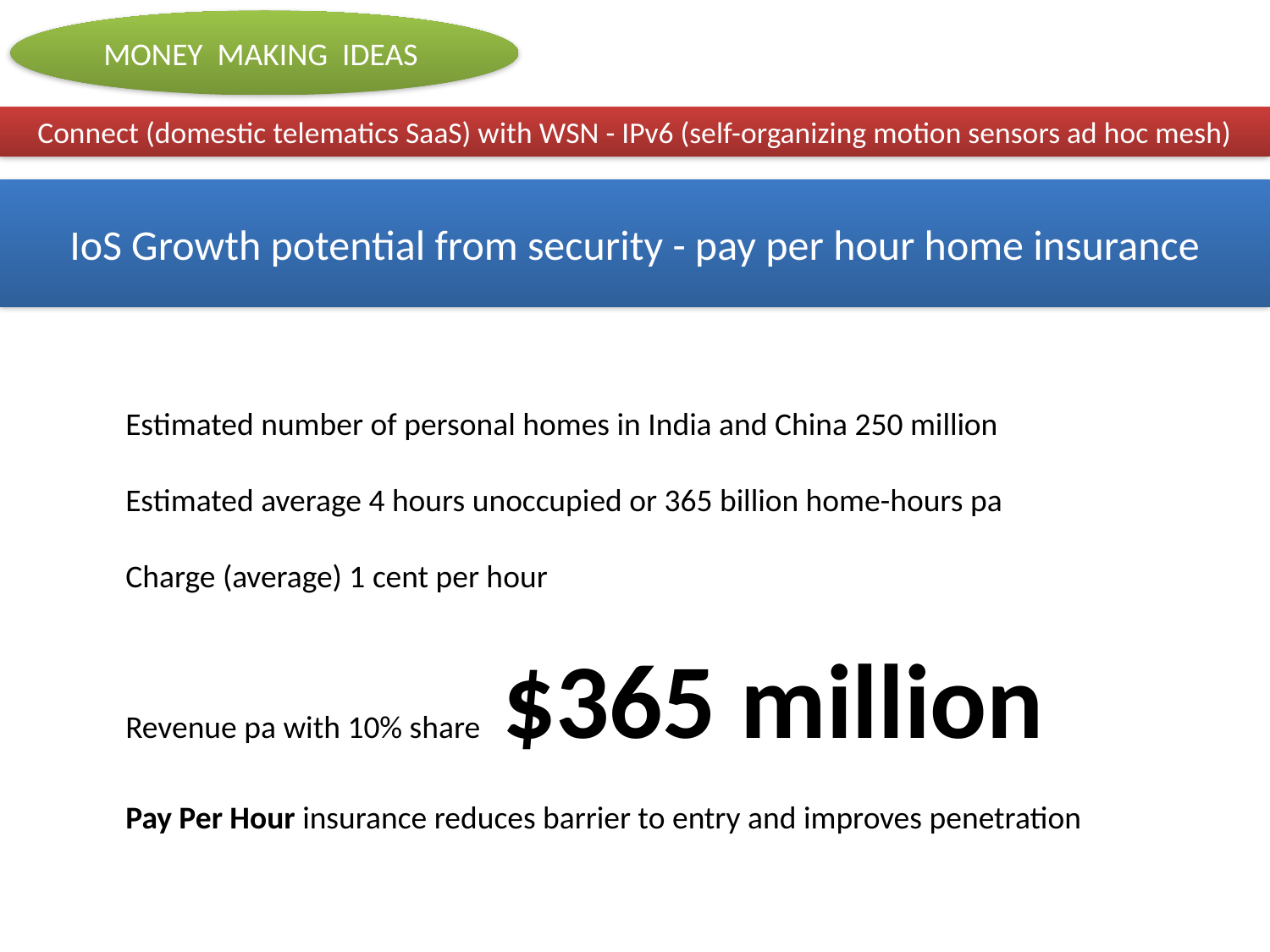

MONEY  MAKING  IDEAS
Connect (domestic telematics SaaS) with WSN - IPv6 (self-organizing motion sensors ad hoc mesh)
IoS Growth potential from security - pay per hour home insurance
Estimated number of personal homes in India and China 250 million

Estimated average 4 hours unoccupied or 365 billion home-hours pa

Charge (average) 1 cent per hour

Revenue pa with 10% share   $365 million

Pay Per Hour insurance reduces barrier to entry and improves penetration